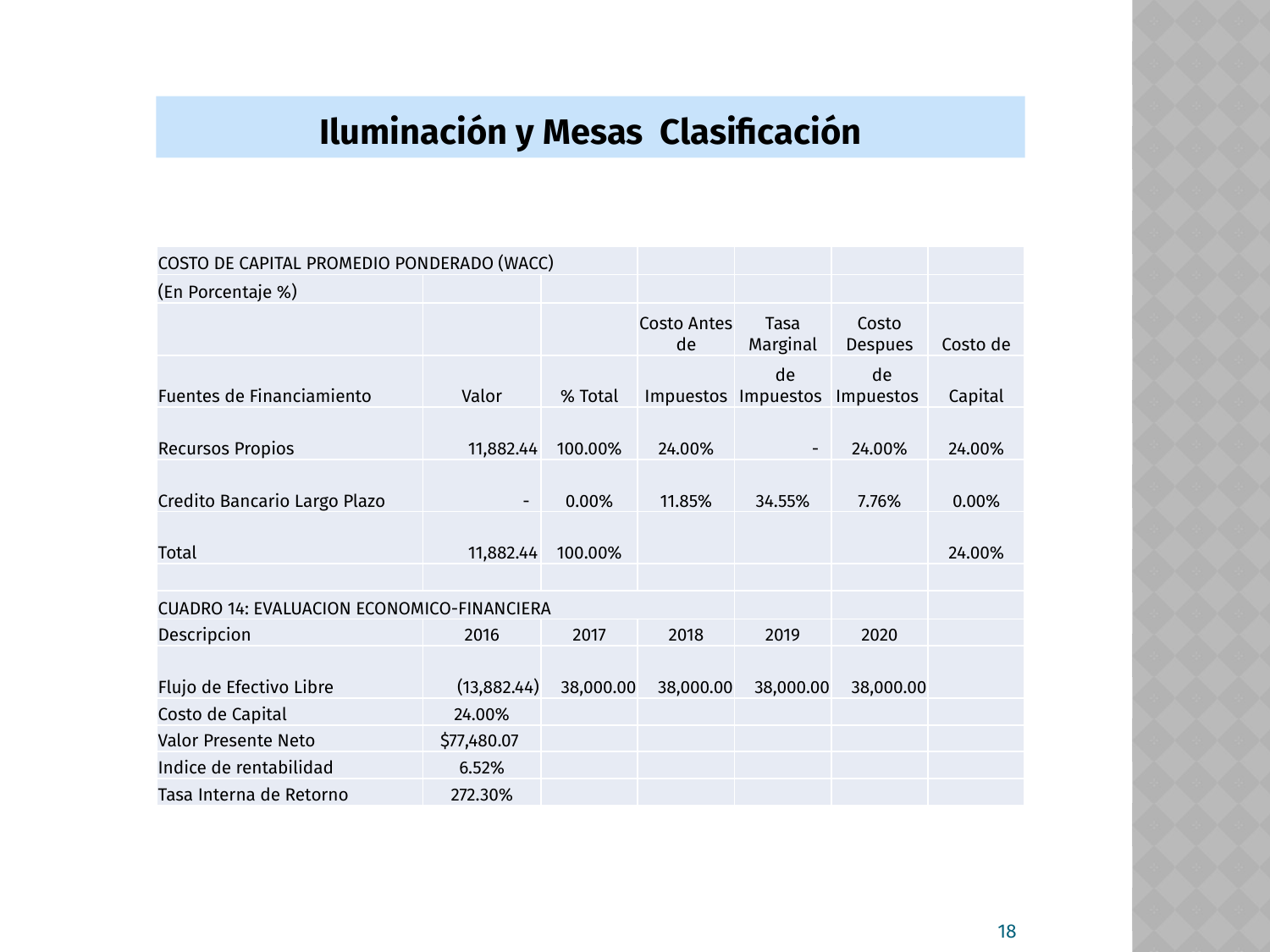

Iluminación y Mesas  Clasificación
| COSTO DE CAPITAL PROMEDIO PONDERADO (WACC) |  |  |  |  |  |  |
| --- | --- | --- | --- | --- | --- | --- |
| (En Porcentaje %) |  |  |  |  |  |  |
|  |  |  | Costo Antes de | Tasa Marginal | Costo Despues | Costo de |
| Fuentes de Financiamiento | Valor | % Total | Impuestos | de Impuestos | de Impuestos | Capital |
| Recursos Propios | 11,882.44 | 100.00% | 24.00% | - | 24.00% | 24.00% |
| Credito Bancario Largo Plazo | - | 0.00% | 11.85% | 34.55% | 7.76% | 0.00% |
| Total | 11,882.44 | 100.00% |  |  |  | 24.00% |
|  |  |  |  |  |  |  |
| CUADRO 14: EVALUACION ECONOMICO-FINANCIERA |  |  |  |  |  |  |
| Descripcion | 2016 | 2017 | 2018 | 2019 | 2020 |  |
| Flujo de Efectivo Libre | (13,882.44) | 38,000.00 | 38,000.00 | 38,000.00 | 38,000.00 |  |
| Costo de Capital | 24.00% |  |  |  |  |  |
| Valor Presente Neto | $77,480.07 |  |  |  |  |  |
| Indice de rentabilidad | 6.52% |  |  |  |  |  |
| Tasa Interna de Retorno | 272.30% |  |  |  |  |  |
18